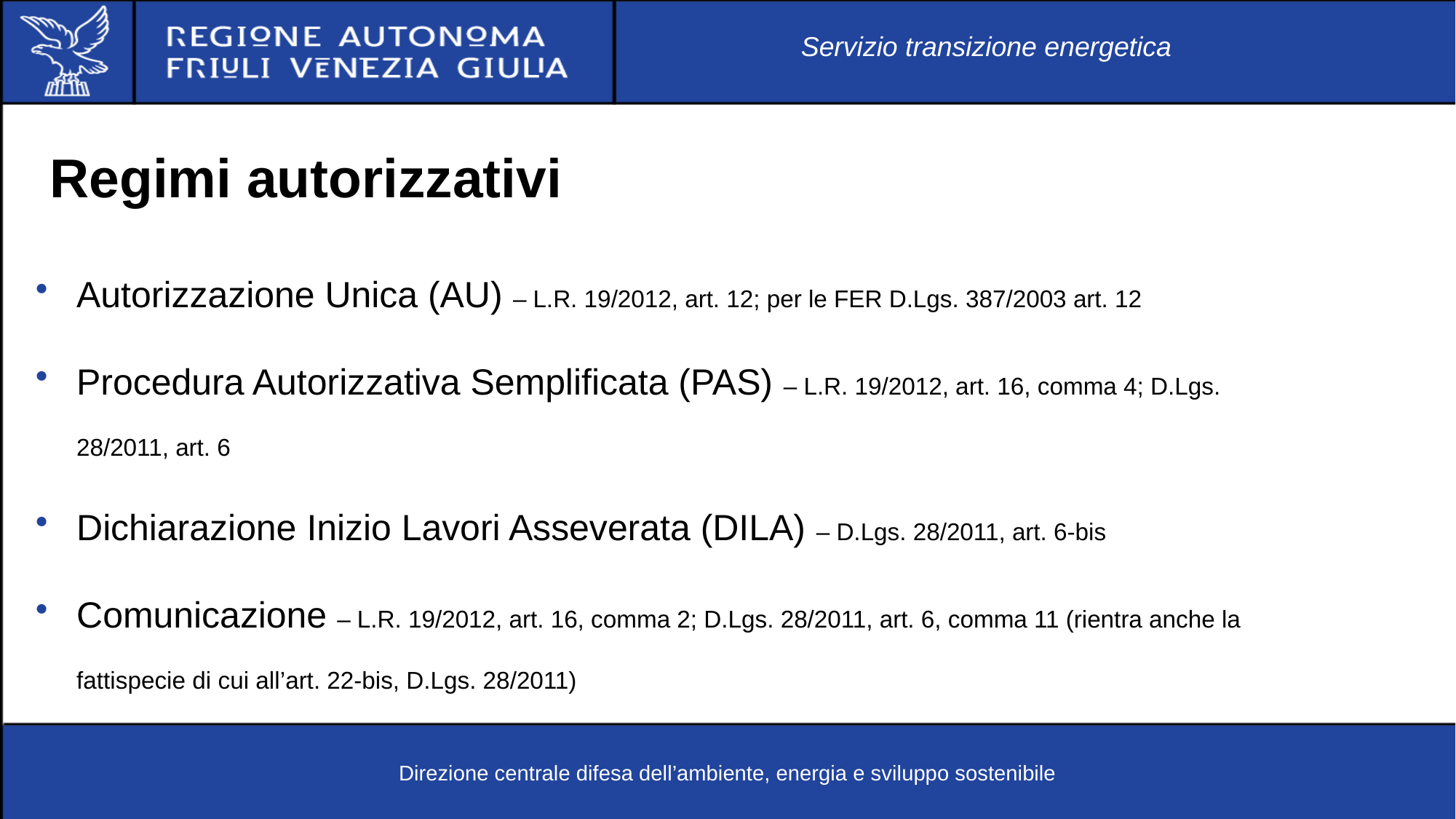

Servizio transizione energetica
# Regimi autorizzativi
Autorizzazione Unica (AU) – L.R. 19/2012, art. 12; per le FER D.Lgs. 387/2003 art. 12
Procedura Autorizzativa Semplificata (PAS) – L.R. 19/2012, art. 16, comma 4; D.Lgs. 28/2011, art. 6
Dichiarazione Inizio Lavori Asseverata (DILA) – D.Lgs. 28/2011, art. 6-bis
Comunicazione – L.R. 19/2012, art. 16, comma 2; D.Lgs. 28/2011, art. 6, comma 11 (rientra anche la fattispecie di cui all’art. 22-bis, D.Lgs. 28/2011)

Direzione centrale difesa dell’ambiente, energia e sviluppo sostenibile